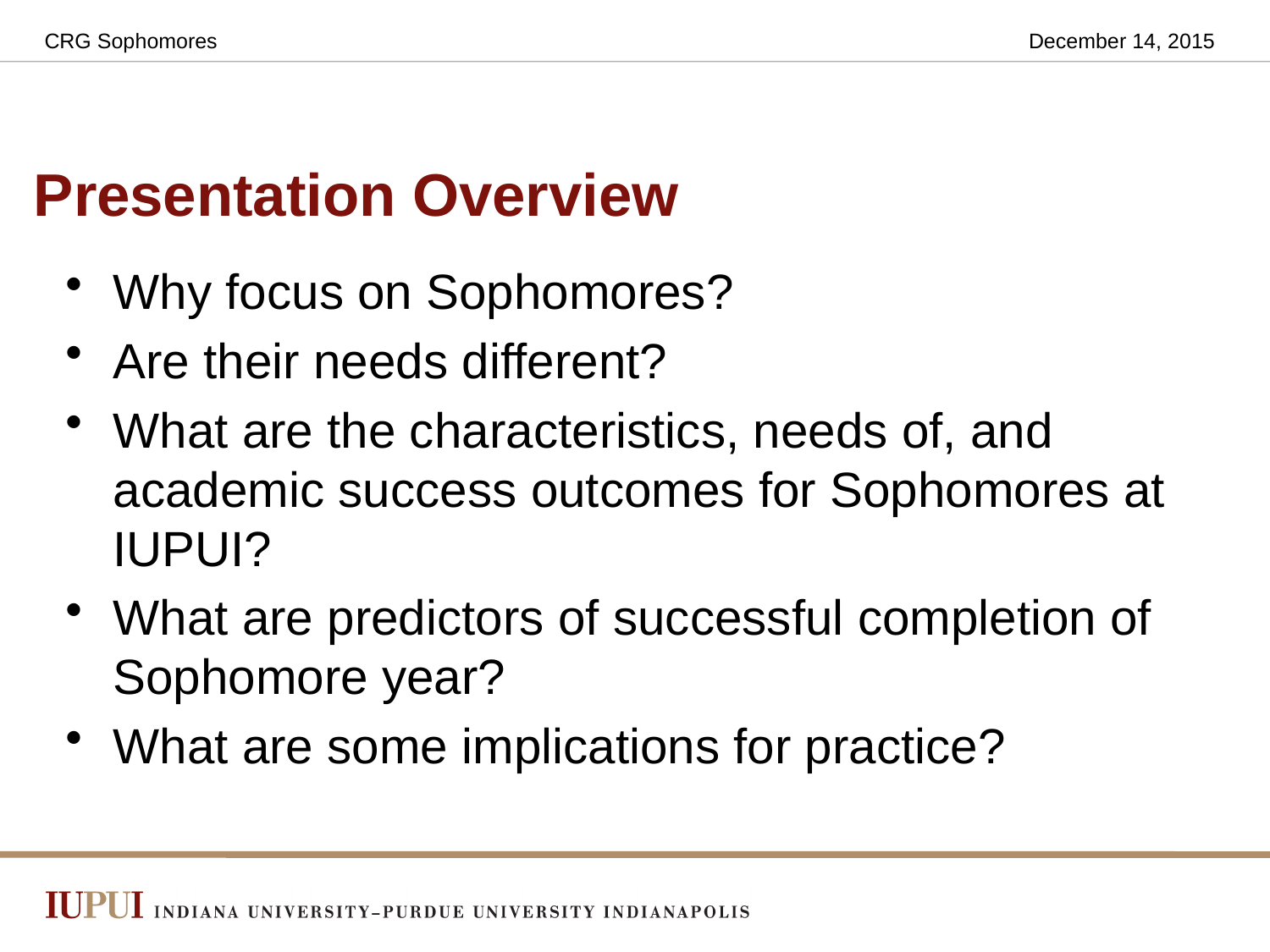

CRG Sophomores
December 14, 2015
# Presentation Overview
Why focus on Sophomores?
Are their needs different?
What are the characteristics, needs of, and academic success outcomes for Sophomores at IUPUI?
What are predictors of successful completion of Sophomore year?
What are some implications for practice?